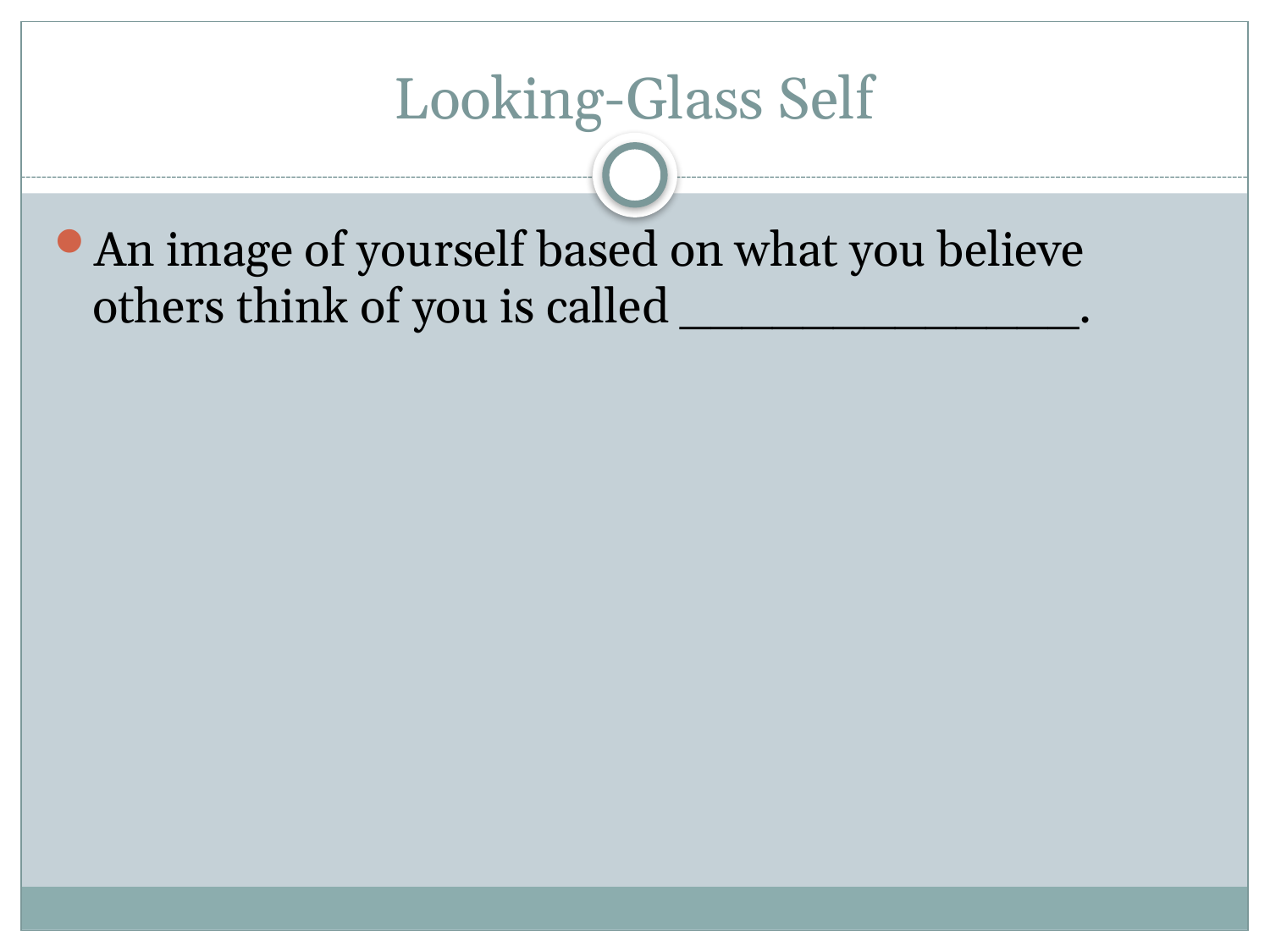

# Looking-Glass Self
An image of yourself based on what you believe others think of you is called _____________.